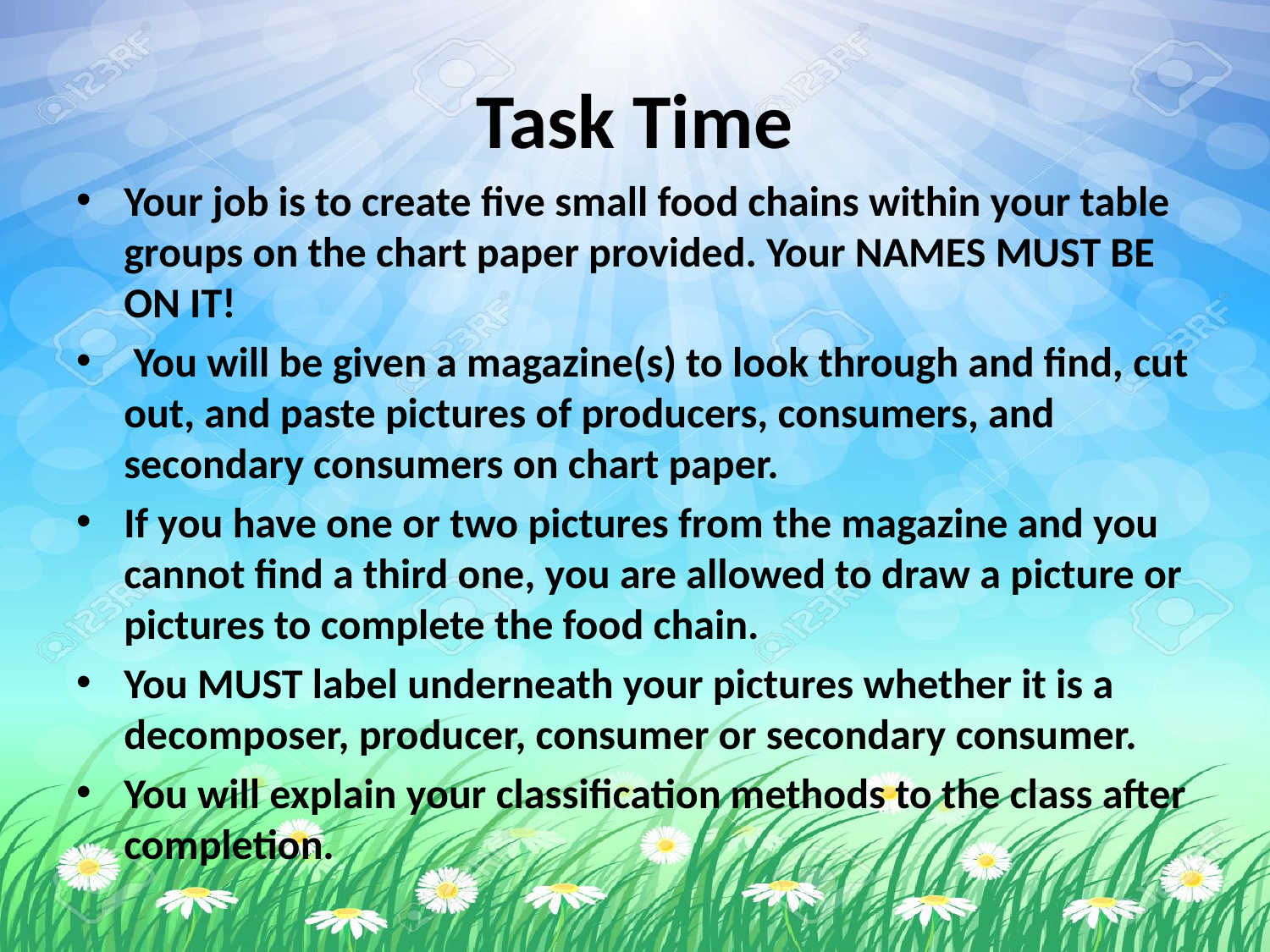

# Task Time
Your job is to create five small food chains within your table groups on the chart paper provided. Your NAMES MUST BE ON IT!
 You will be given a magazine(s) to look through and find, cut out, and paste pictures of producers, consumers, and secondary consumers on chart paper.
If you have one or two pictures from the magazine and you cannot find a third one, you are allowed to draw a picture or pictures to complete the food chain.
You MUST label underneath your pictures whether it is a decomposer, producer, consumer or secondary consumer.
You will explain your classification methods to the class after completion.